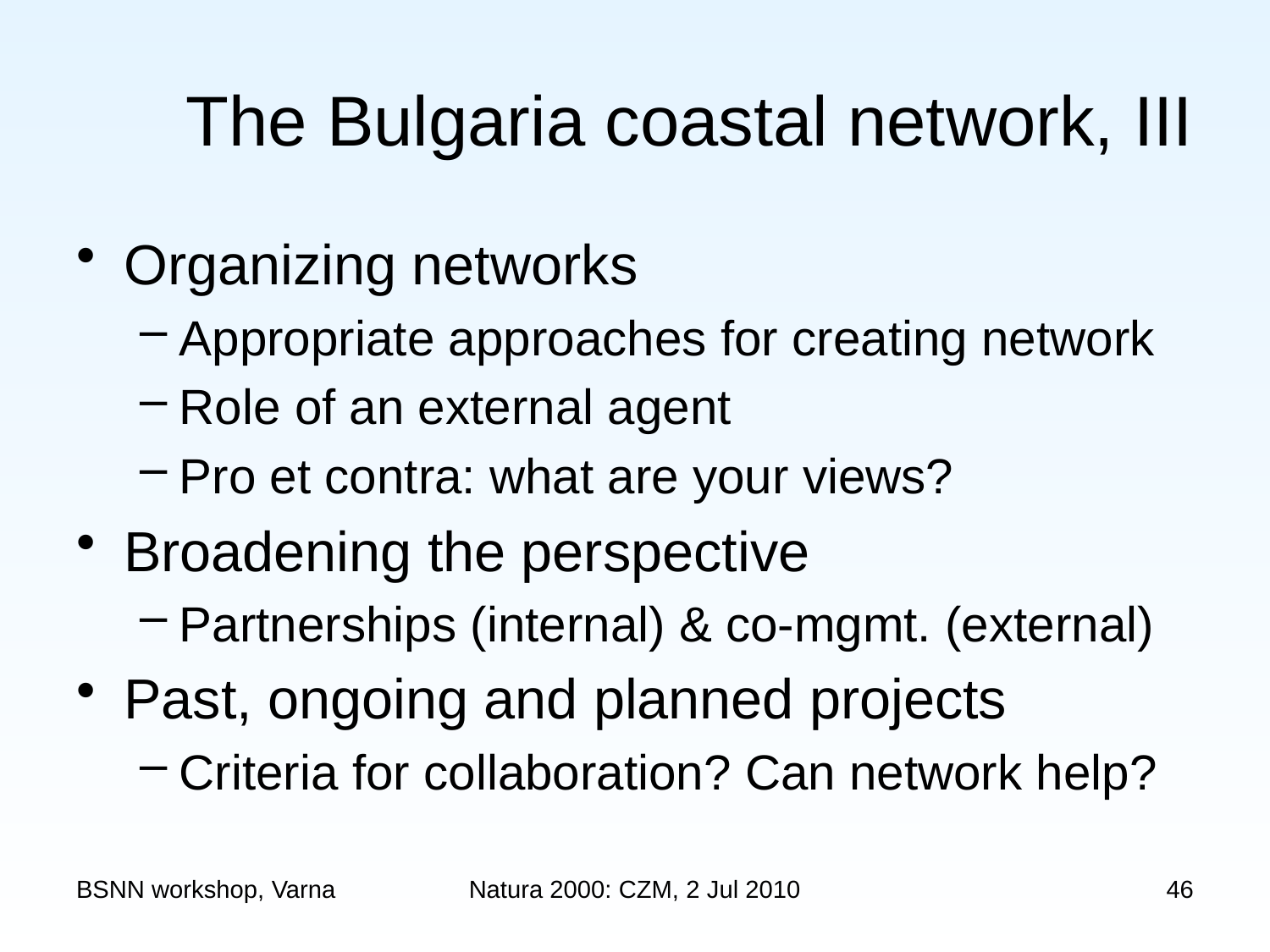

# The Bulgaria coastal network, III
Organizing networks
Appropriate approaches for creating network
Role of an external agent
Pro et contra: what are your views?
Broadening the perspective
Partnerships (internal) & co-mgmt. (external)
Past, ongoing and planned projects
Criteria for collaboration? Can network help?

BSNN workshop, Varna
Natura 2000: CZM, 2 Jul 2010
46